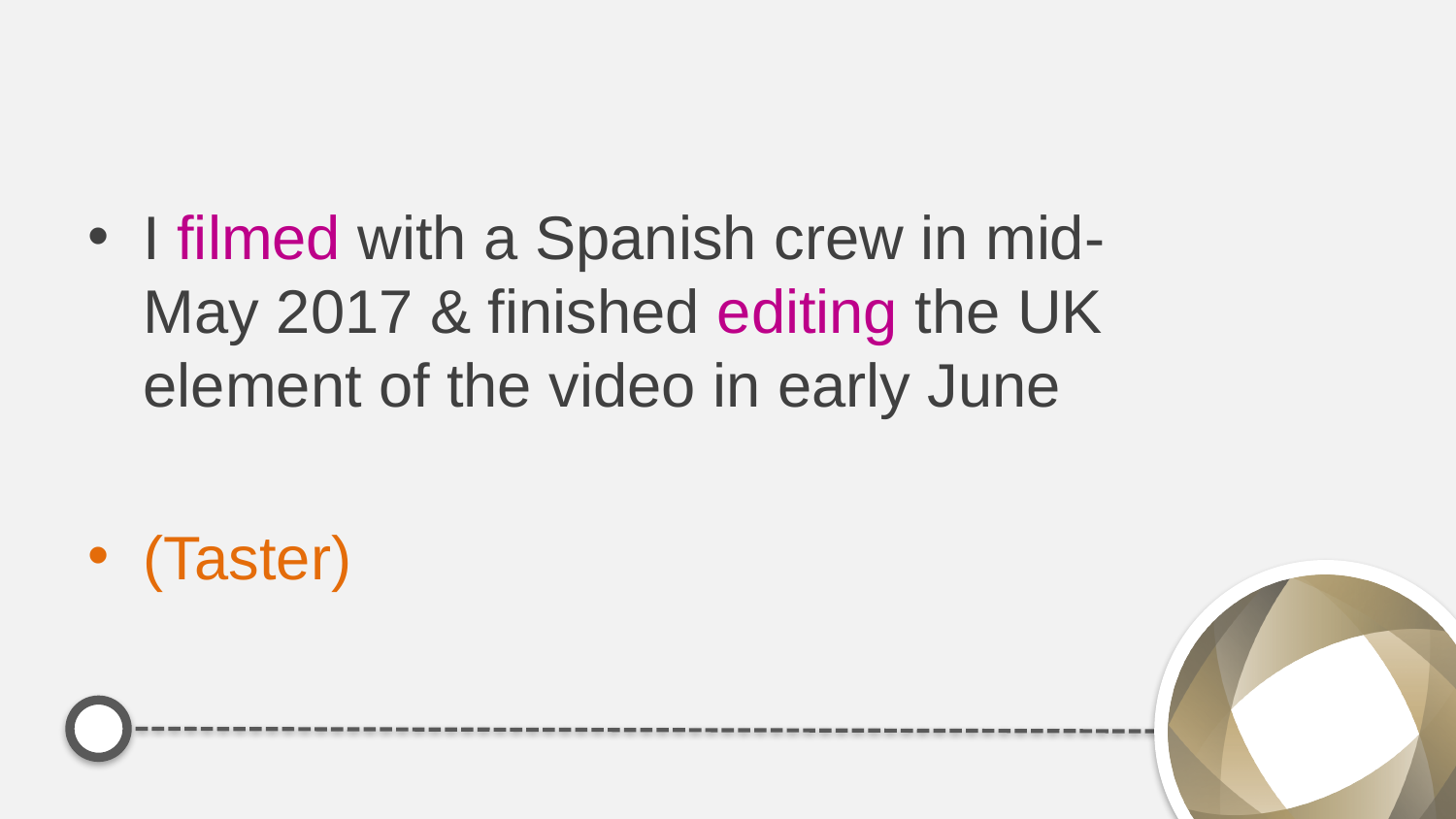

#
I filmed with a Spanish crew in mid-May 2017 & finished editing the UK element of the video in early June

(Taster)